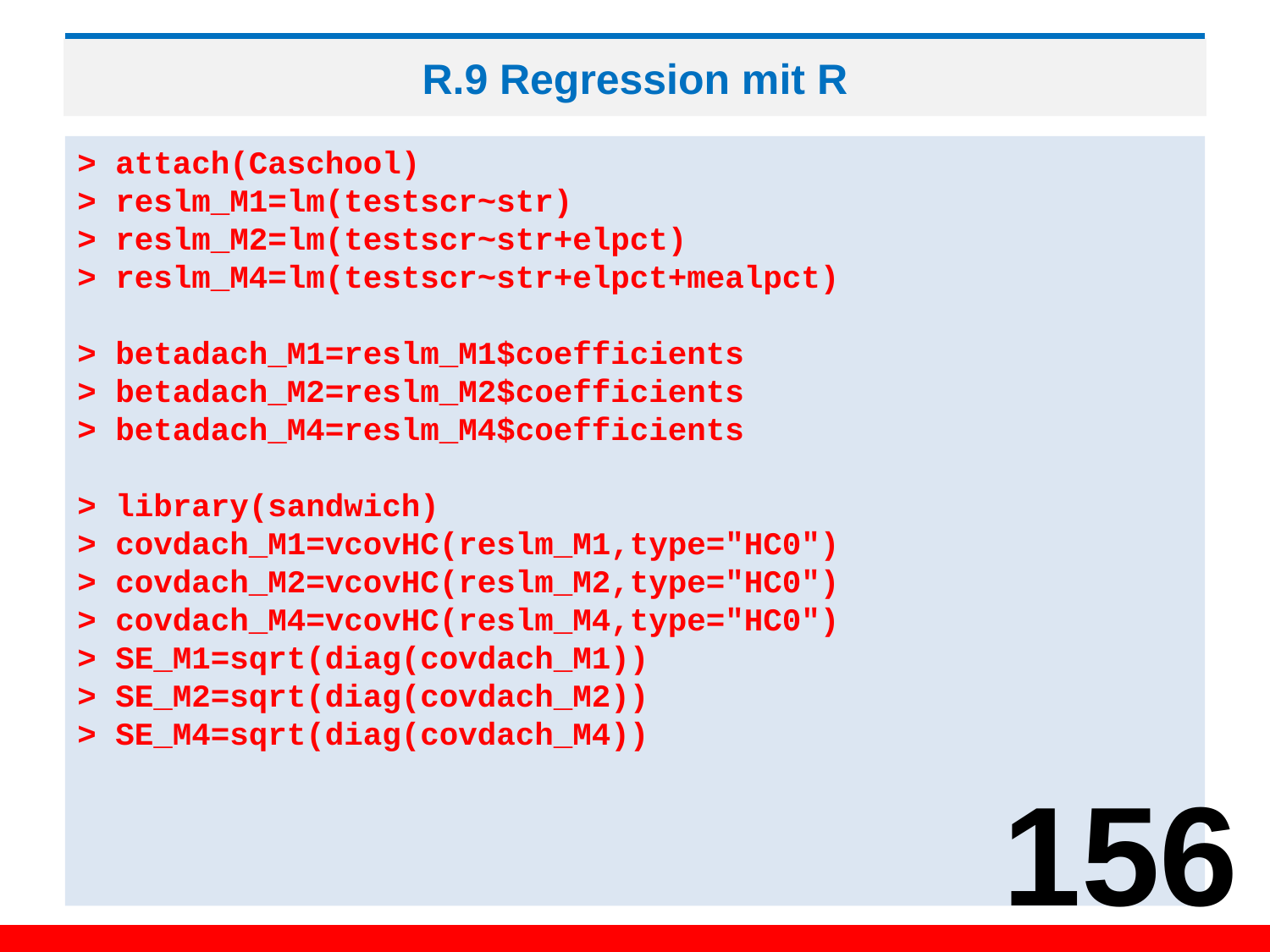

# R.9 Regression mit R

> attach(Caschool)
> reslm_M1=lm(testscr~str)
> reslm_M2=lm(testscr~str+elpct)
> reslm_M4=lm(testscr~str+elpct+mealpct)

> betadach_M1=reslm_M1$coefficients
> betadach_M2=reslm_M2$coefficients
> betadach_M4=reslm_M4$coefficients

> library(sandwich)
> covdach_M1=vcovHC(reslm_M1,type="HC0")
> covdach_M2=vcovHC(reslm_M2,type="HC0")
> covdach_M4=vcovHC(reslm_M4,type="HC0")
> SE_M1=sqrt(diag(covdach_M1))
> SE_M2=sqrt(diag(covdach_M2))
> SE_M4=sqrt(diag(covdach_M4))

156